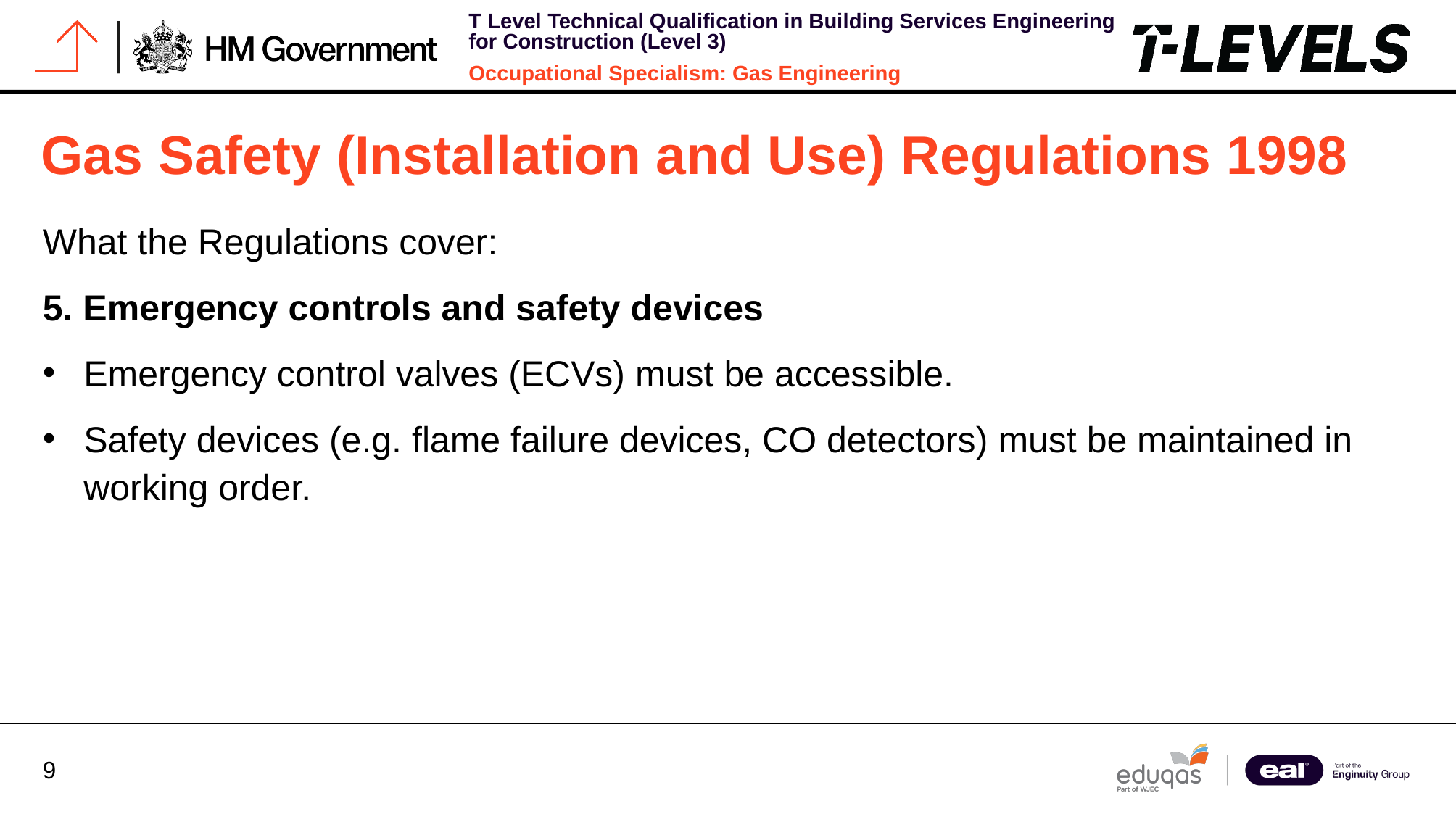

# Gas Safety (Installation and Use) Regulations 1998
What the Regulations cover:
5. Emergency controls and safety devices
Emergency control valves (ECVs) must be accessible.
Safety devices (e.g. flame failure devices, CO detectors) must be maintained in working order.